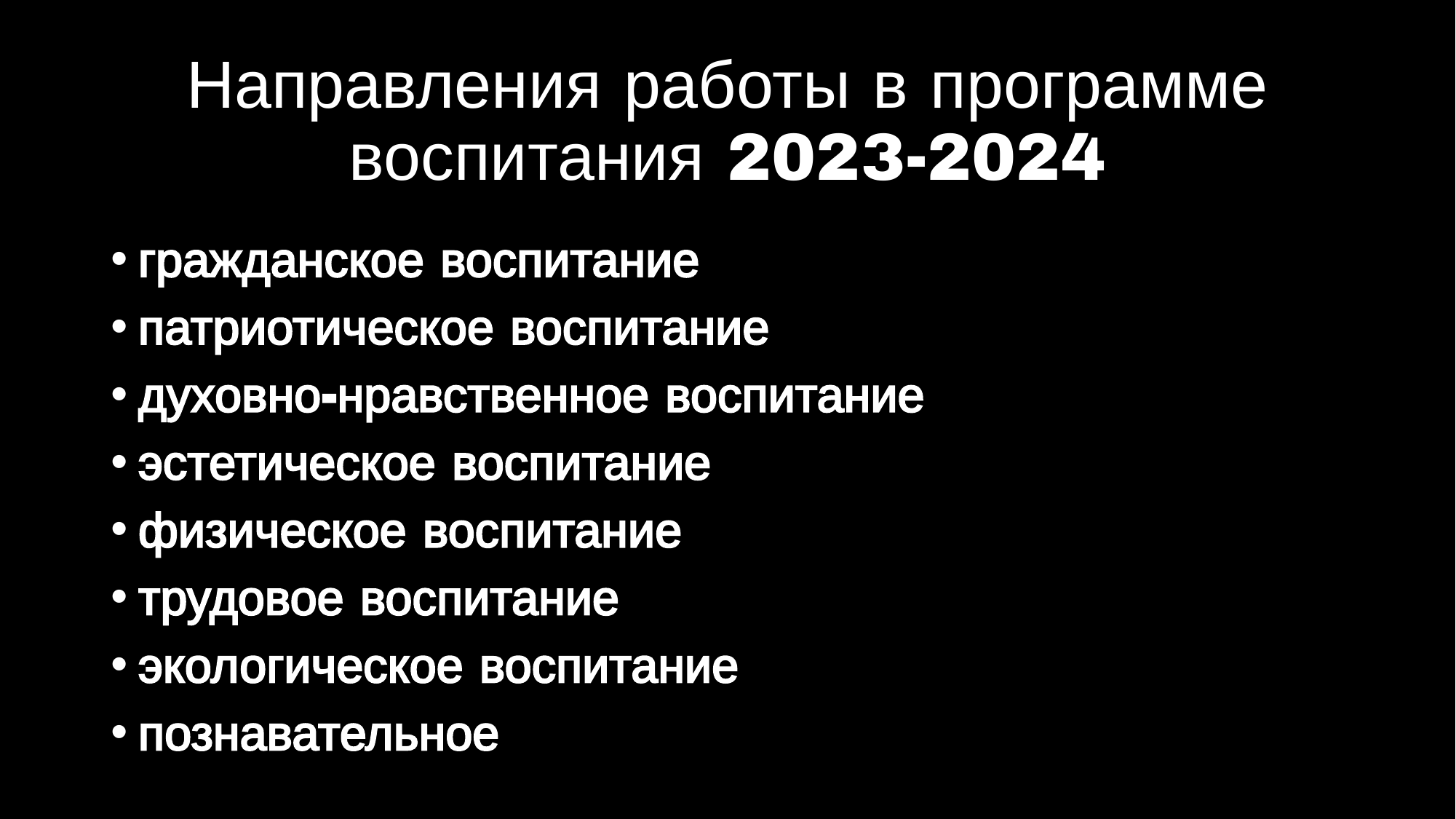

# Направления работы в программе воспитания 2023-2024
гражданское воспитание
патриотическое воспитание
духовно-нравственное воспитание
эстетическое воспитание
физическое воспитание
трудовое воспитание
экологическое воспитание
познавательное